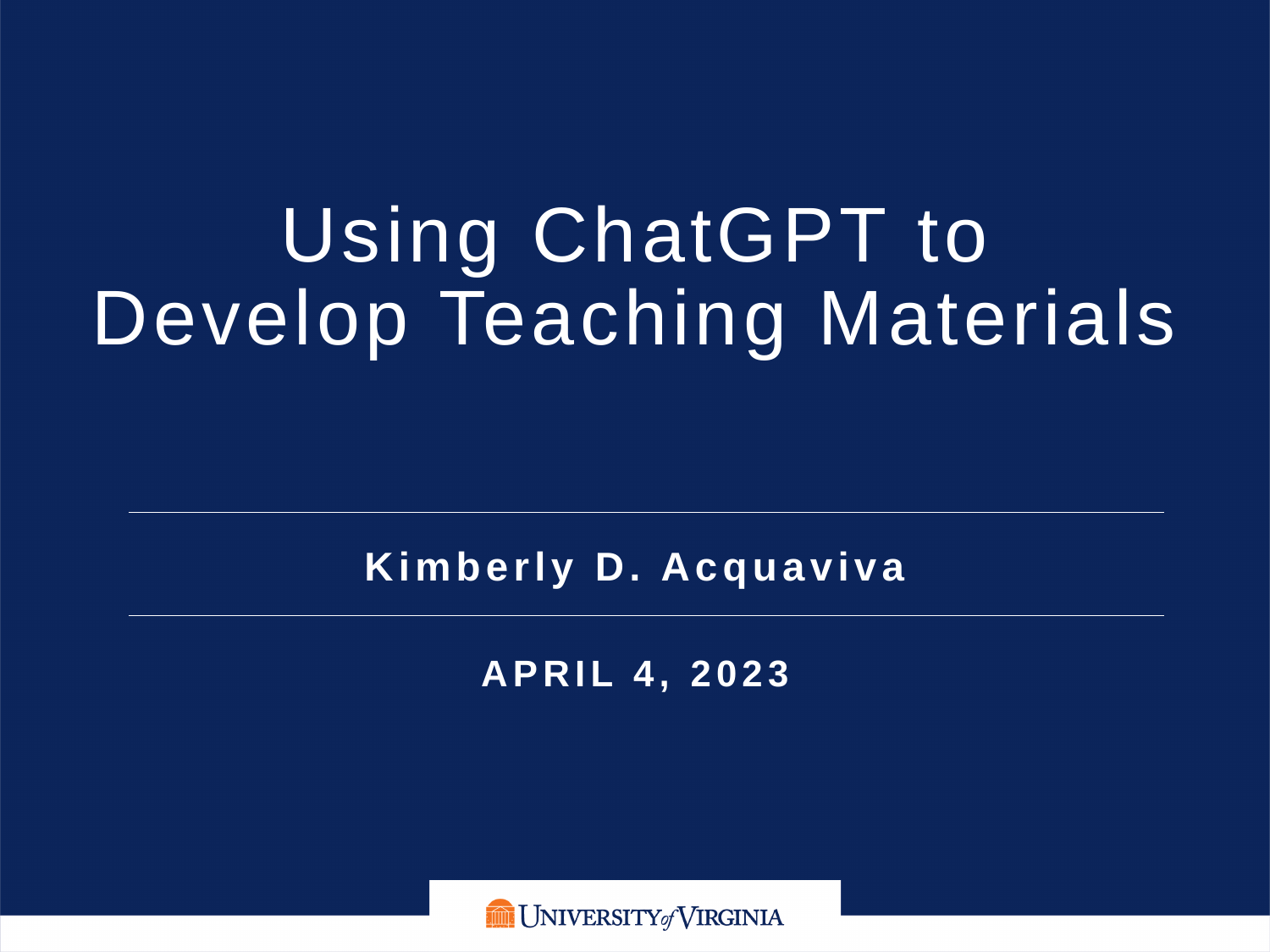

Using ChatGPT to
Develop Teaching Materials
Kimberly D. Acquaviva
APRIL 4, 2023